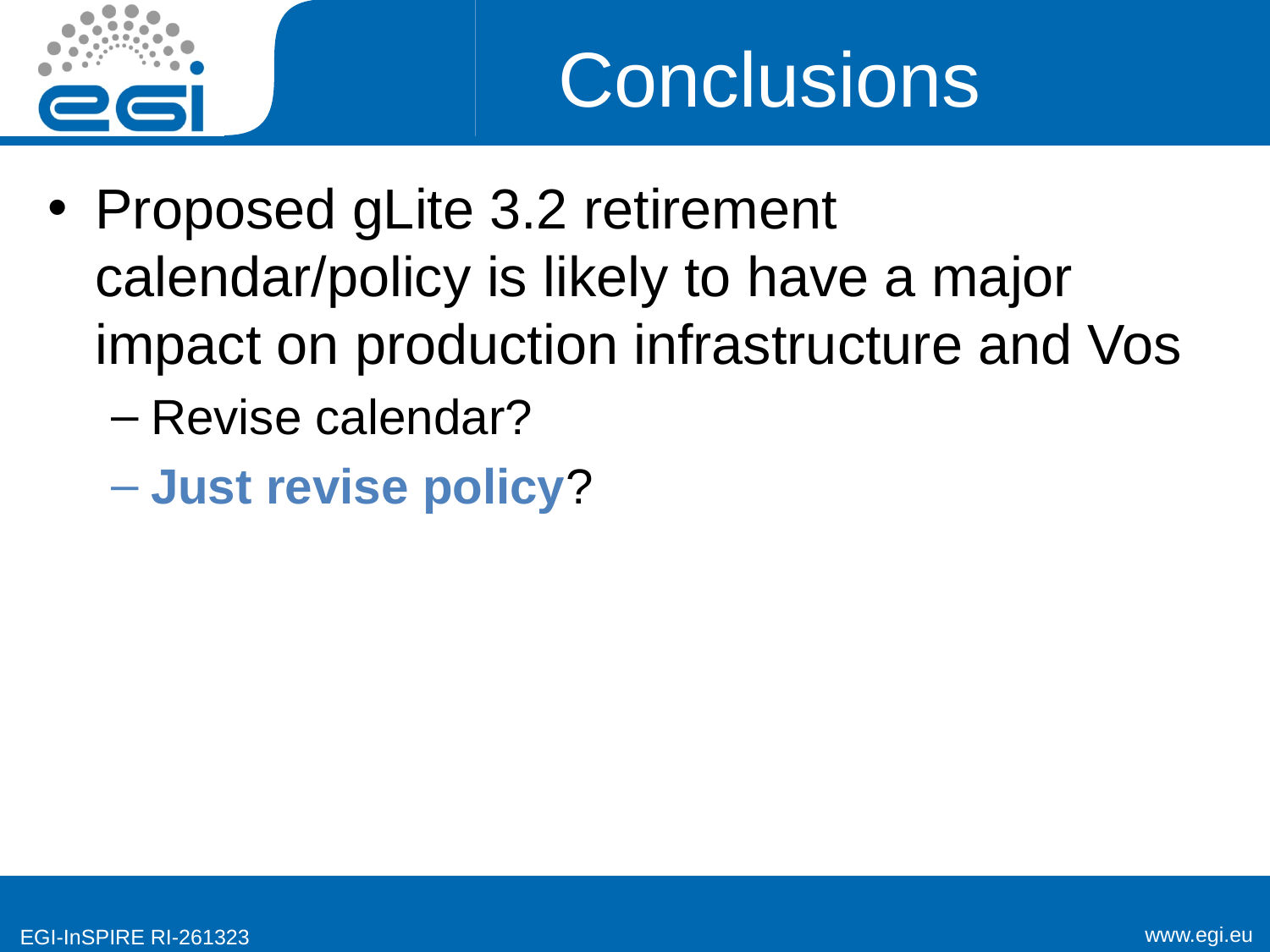

# Conclusions
Proposed gLite 3.2 retirement calendar/policy is likely to have a major impact on production infrastructure and Vos
Revise calendar?
Just revise policy?